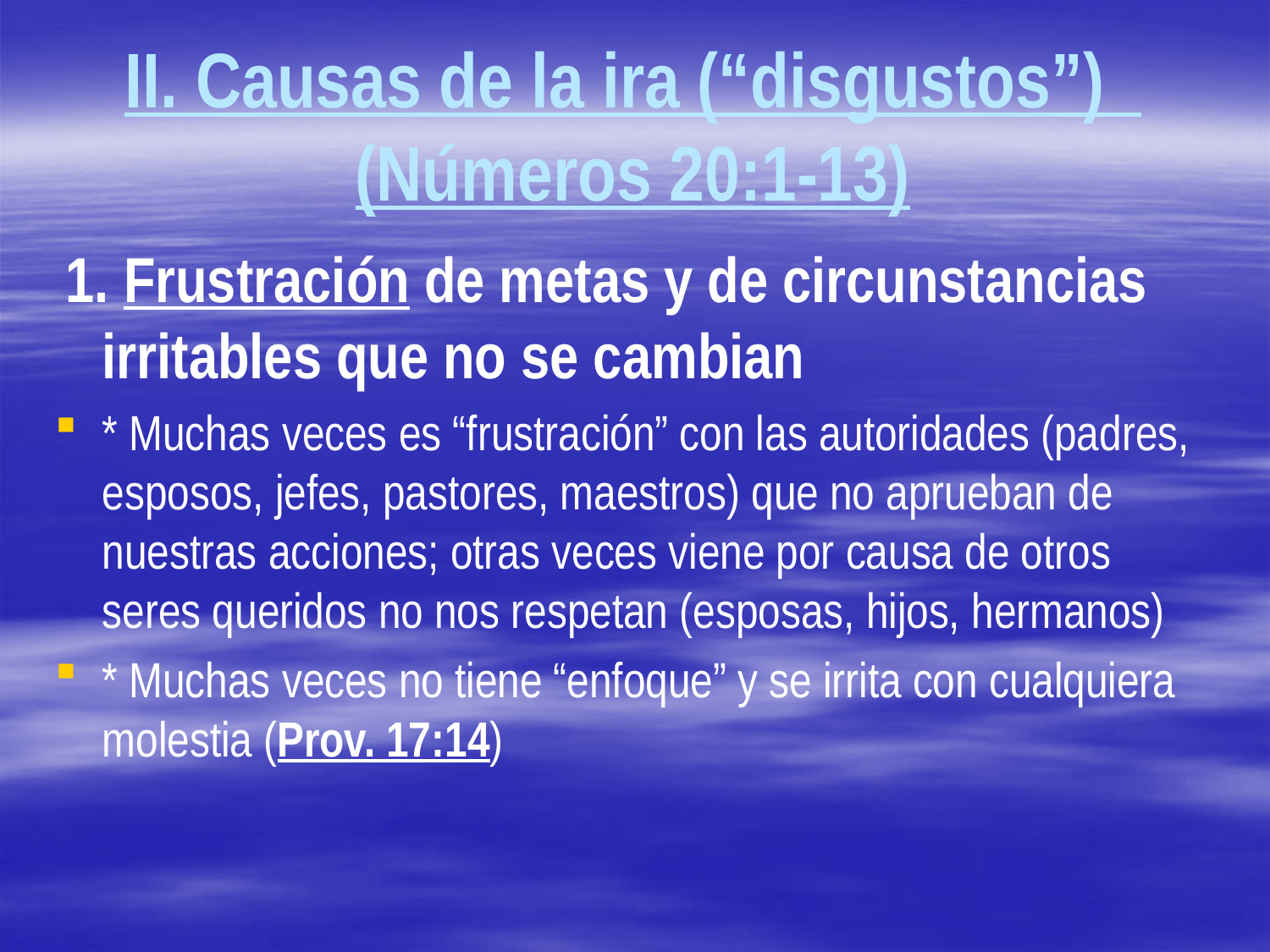

# II. Causas de la ira (“disgustos”)   (Números 20:1-13)
 1. Frustración de metas y de circunstancias irritables que no se cambian
* Muchas veces es “frustración” con las autoridades (padres, esposos, jefes, pastores, maestros) que no aprueban de nuestras acciones; otras veces viene por causa de otros seres queridos no nos respetan (esposas, hijos, hermanos)
* Muchas veces no tiene “enfoque” y se irrita con cualquiera molestia (Prov. 17:14)